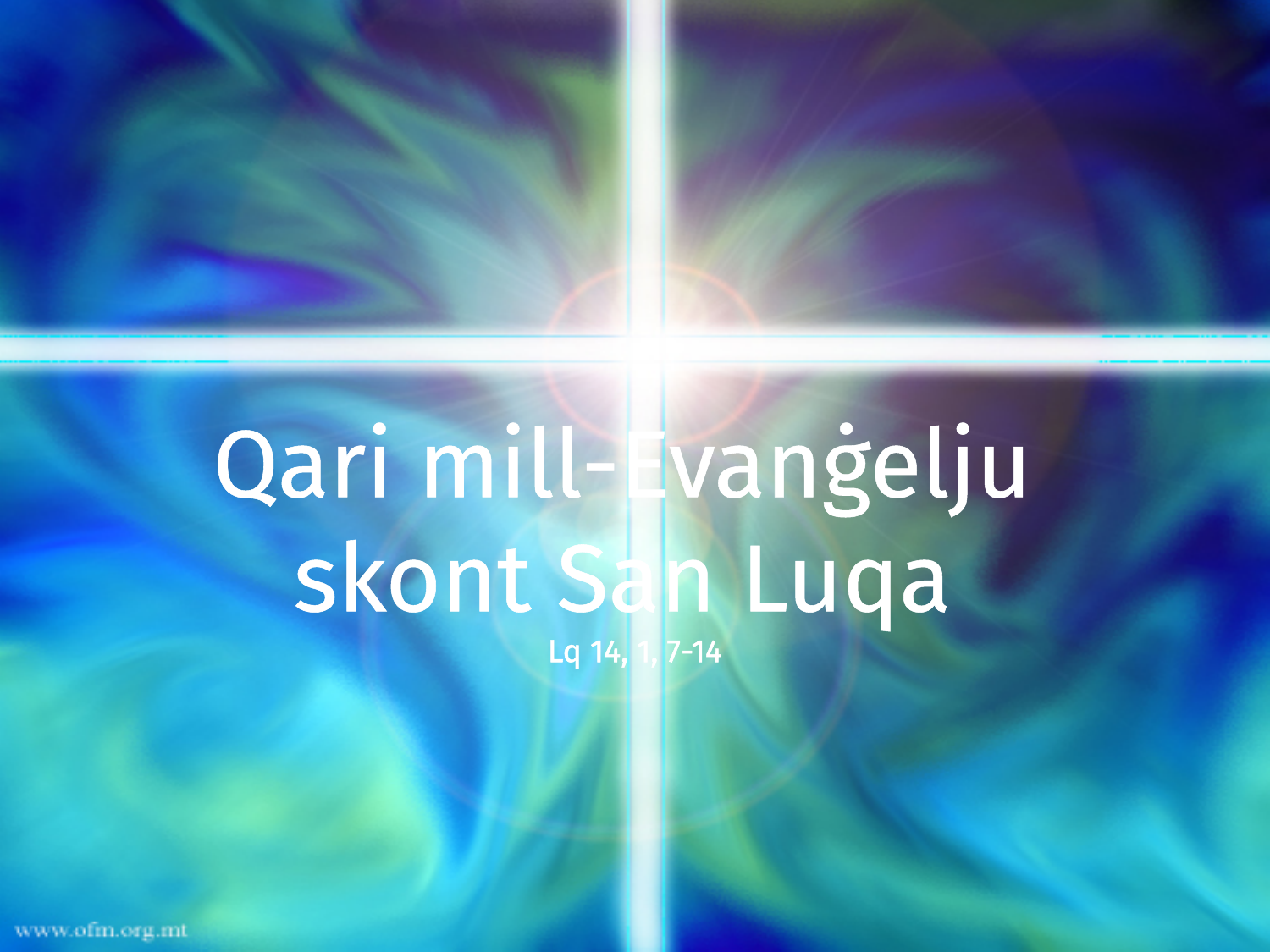

Qari mill-Evanġelju
skont San Luqa
Lq 14, 1, 7-14